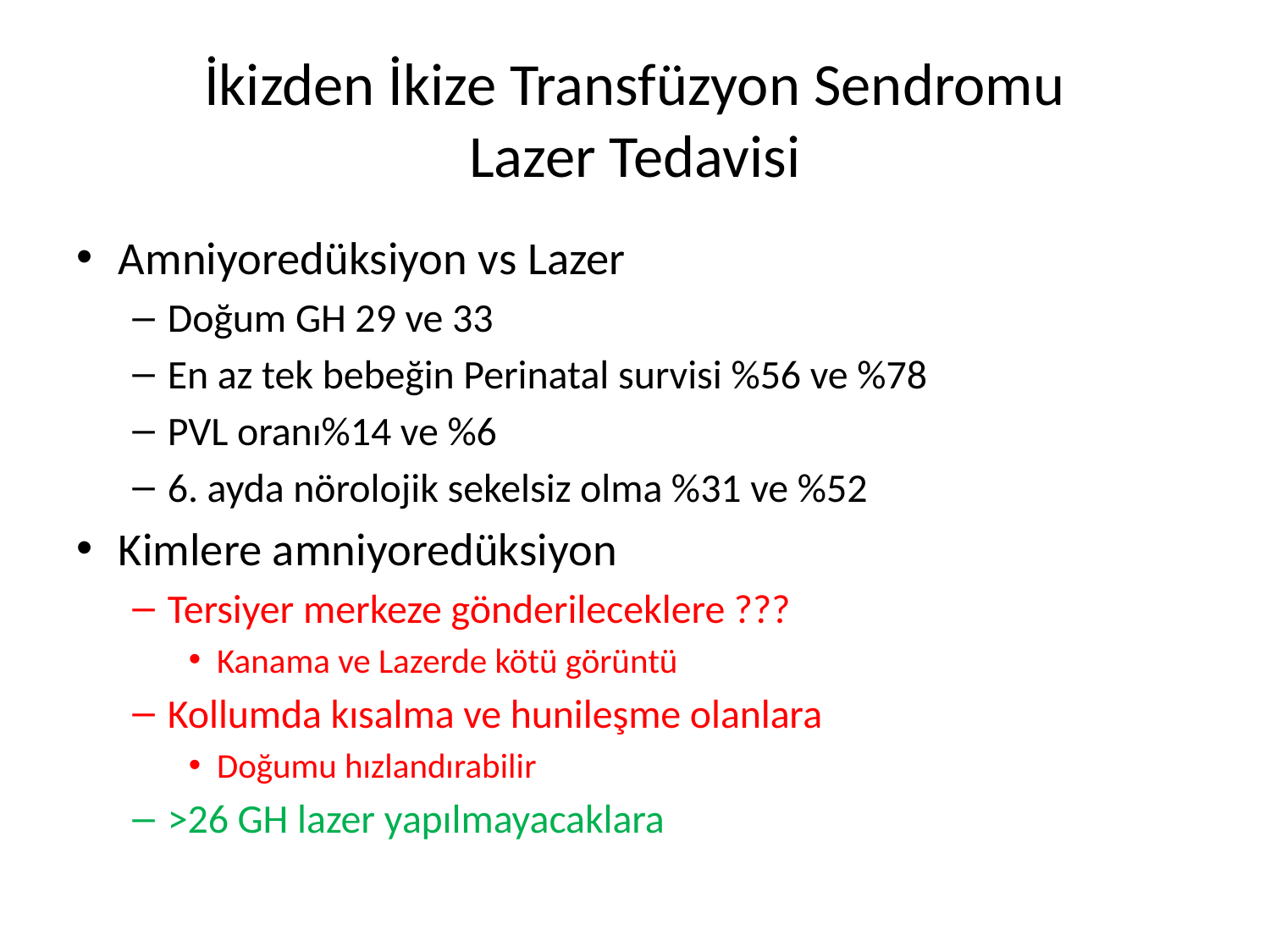

# İkizden İkize Transfüzyon Sendromu Lazer Tedavisi
Amniyoredüksiyon vs Lazer
Doğum GH 29 ve 33
En az tek bebeğin Perinatal survisi %56 ve %78
PVL oranı%14 ve %6
6. ayda nörolojik sekelsiz olma %31 ve %52
Kimlere amniyoredüksiyon
Tersiyer merkeze gönderileceklere ???
Kanama ve Lazerde kötü görüntü
Kollumda kısalma ve hunileşme olanlara
Doğumu hızlandırabilir
>26 GH lazer yapılmayacaklara